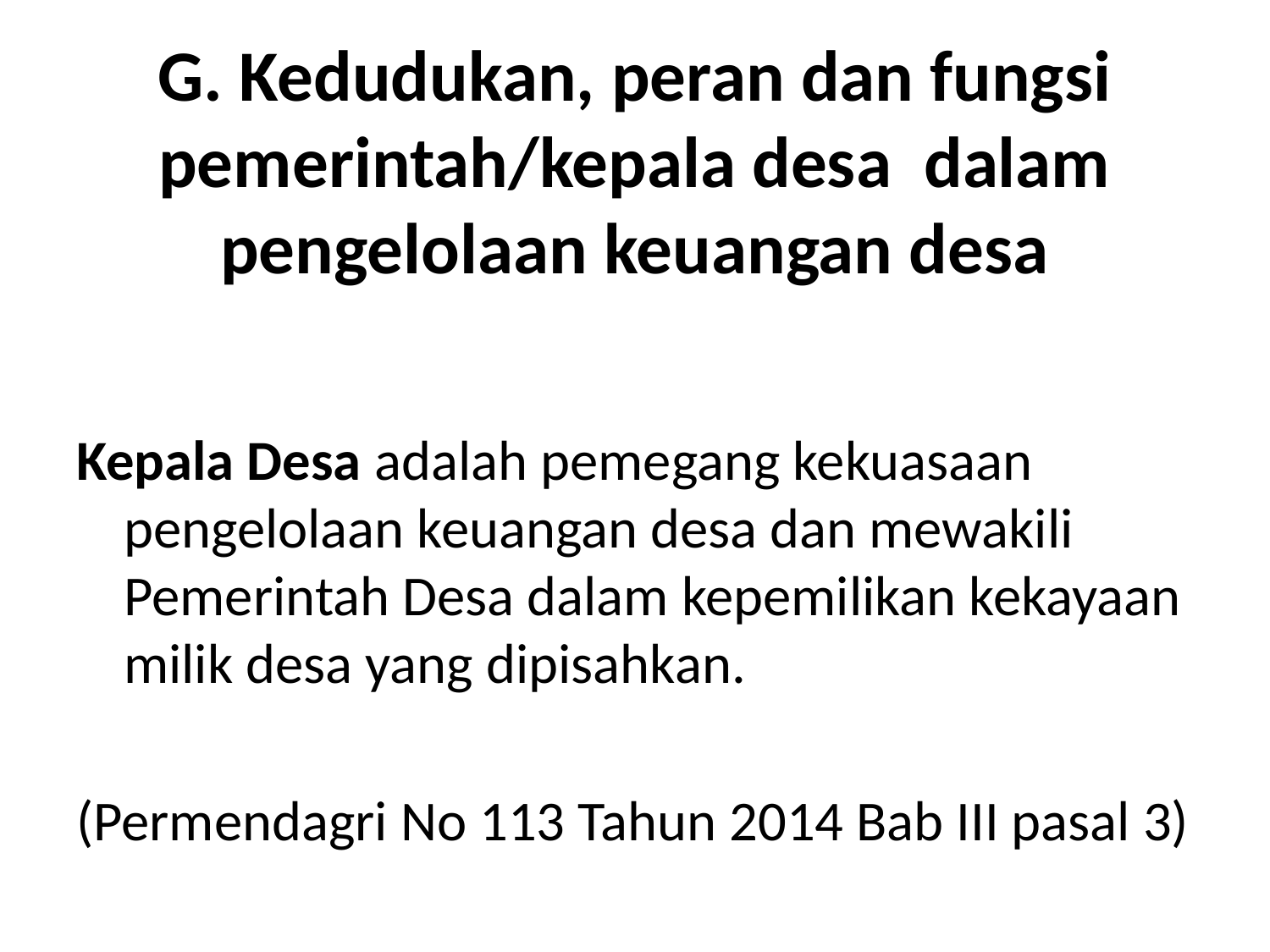

# G. Kedudukan, peran dan fungsi pemerintah/kepala desa  dalam pengelolaan keuangan desa

Kepala Desa adalah pemegang kekuasaan pengelolaan keuangan desa dan mewakili Pemerintah Desa dalam kepemilikan kekayaan milik desa yang dipisahkan.

(Permendagri No 113 Tahun 2014 Bab III pasal 3)